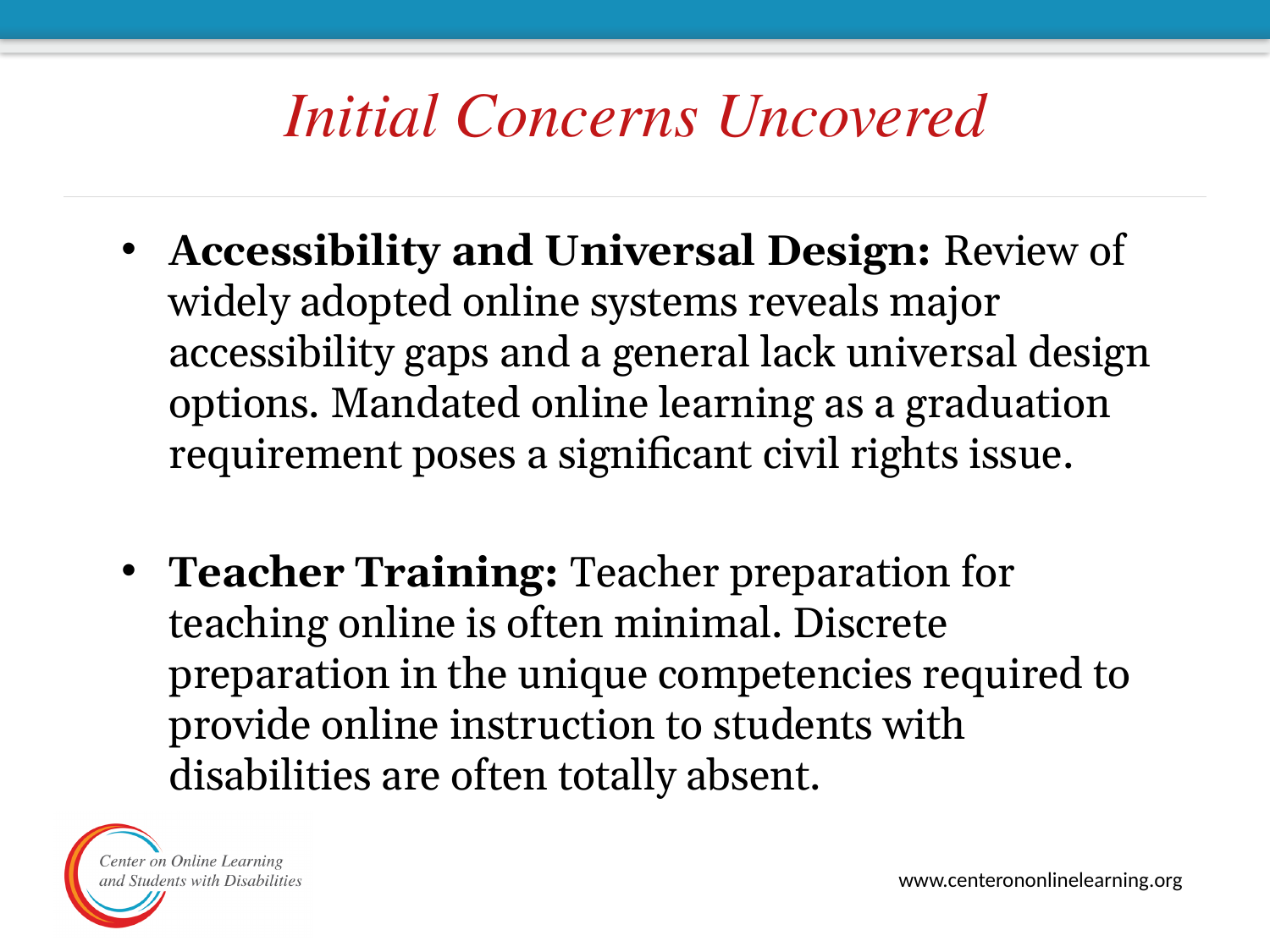

# Initial Concerns Uncovered
Accessibility and Universal Design: Review of widely adopted online systems reveals major accessibility gaps and a general lack universal design options. Mandated online learning as a graduation requirement poses a significant civil rights issue.

Teacher Training: Teacher preparation for teaching online is often minimal. Discrete preparation in the unique competencies required to provide online instruction to students with disabilities are often totally absent.